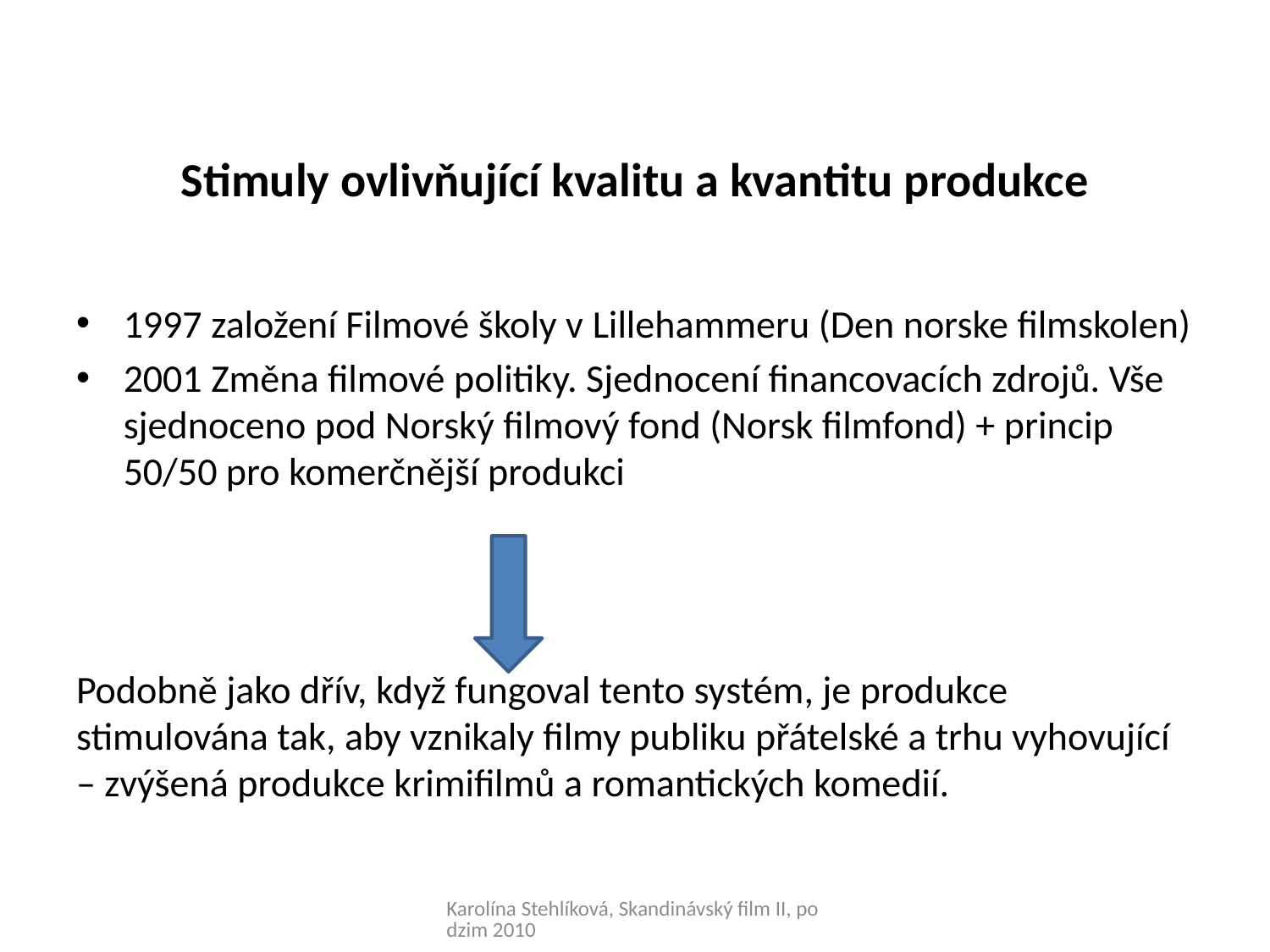

# Stimuly ovlivňující kvalitu a kvantitu produkce
1997 založení Filmové školy v Lillehammeru (Den norske filmskolen)
2001 Změna filmové politiky. Sjednocení financovacích zdrojů. Vše sjednoceno pod Norský filmový fond (Norsk filmfond) + princip 50/50 pro komerčnější produkci

Podobně jako dřív, když fungoval tento systém, je produkce stimulována tak, aby vznikaly filmy publiku přátelské a trhu vyhovující – zvýšená produkce krimifilmů a romantických komedií.

Karolína Stehlíková, Skandinávský film II, podzim 2010